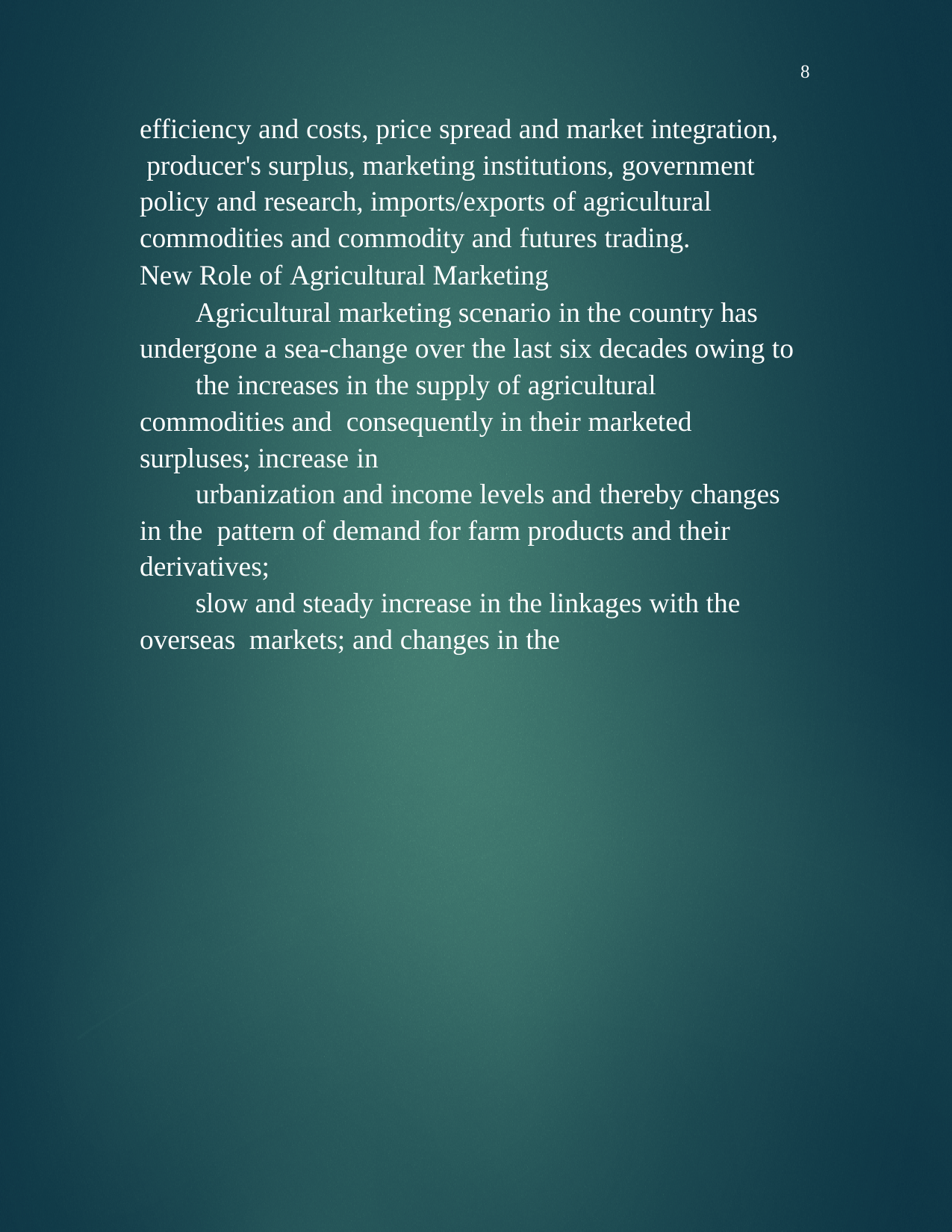

8
efficiency and costs, price spread and market integration,  producer's surplus, marketing institutions, government  policy and research, imports/exports of agricultural  commodities and commodity and futures trading.
New Role of Agricultural Marketing
Agricultural marketing scenario in the country has  undergone a sea-change over the last six decades owing to
the increases in the supply of agricultural commodities and  consequently in their marketed surpluses; increase in
urbanization and income levels and thereby changes in the  pattern of demand for farm products and their derivatives;
slow and steady increase in the linkages with the overseas  markets; and changes in the